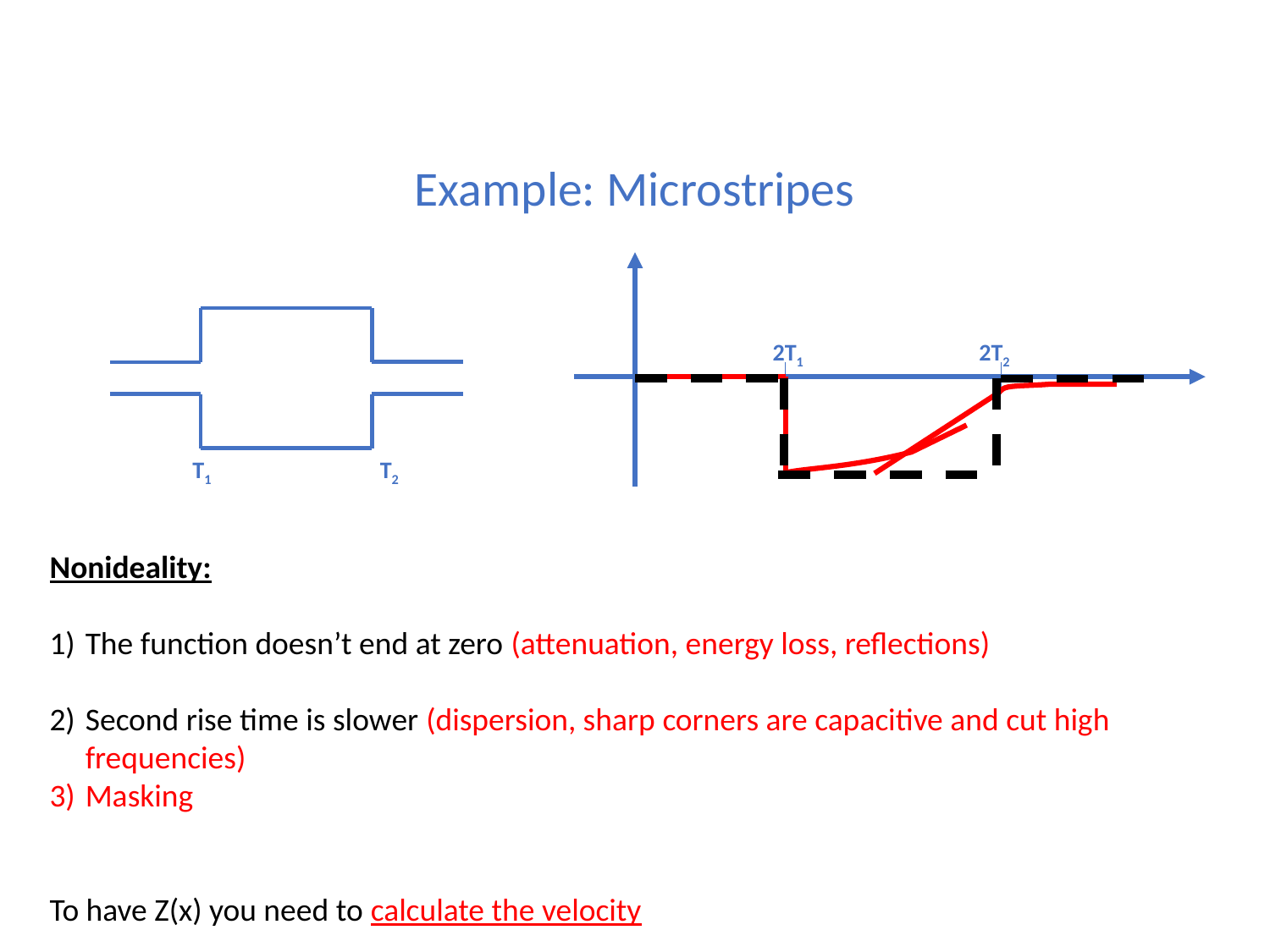

# Example: Microstripes
2T1
2T2

T1
T2
Nonideality:

The function doesn’t end at zero (attenuation, energy loss, reflections)

Second rise time is slower (dispersion, sharp corners are capacitive and cut high frequencies)
Masking

To have Z(x) you need to calculate the velocity